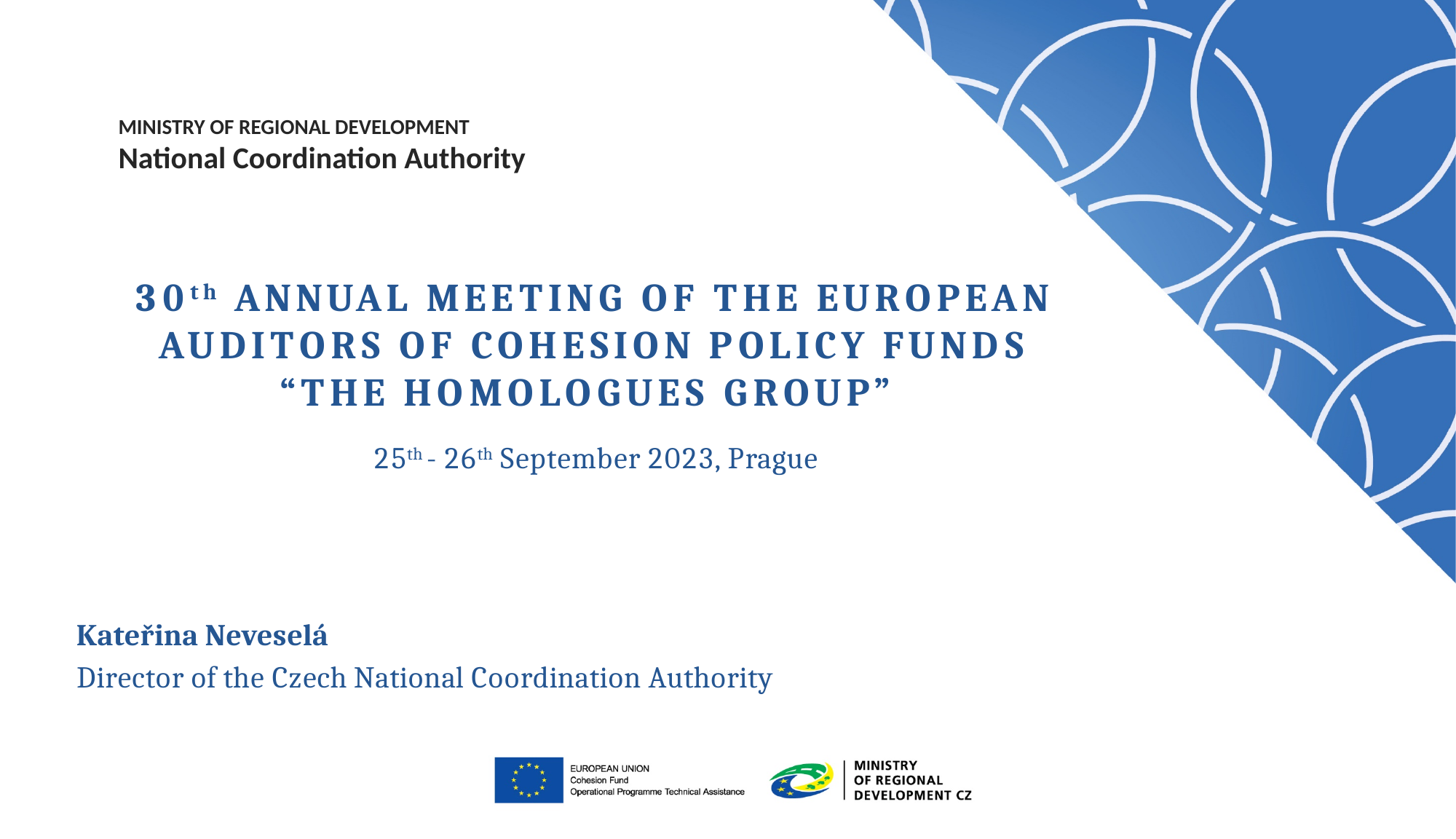

# 30th ANNUAL MEETING OF THE EUROPEAN AUDITORS OF COHESION POLICY FUNDS “THE HOMOLOGUES GROUP”
25th - 26th September 2023, Prague
Kateřina Neveselá
Director of the Czech National Coordination Authority